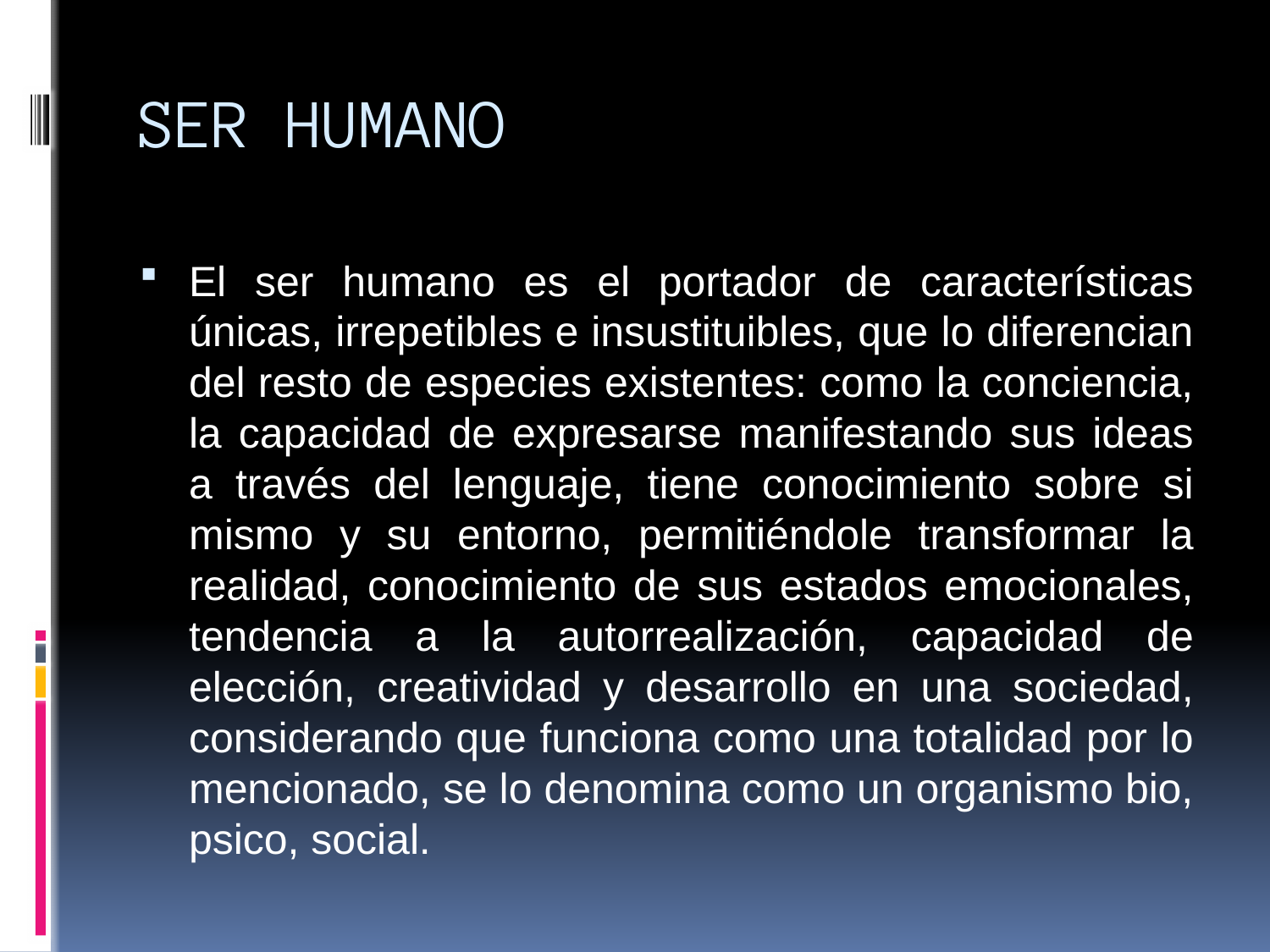

# SER HUMANO
El ser humano es el portador de características únicas, irrepetibles e insustituibles, que lo diferencian del resto de especies existentes: como la conciencia, la capacidad de expresarse manifestando sus ideas a través del lenguaje, tiene conocimiento sobre si mismo y su entorno, permitiéndole transformar la realidad, conocimiento de sus estados emocionales, tendencia a la autorrealización, capacidad de elección, creatividad y desarrollo en una sociedad, considerando que funciona como una totalidad por lo mencionado, se lo denomina como un organismo bio, psico, social.